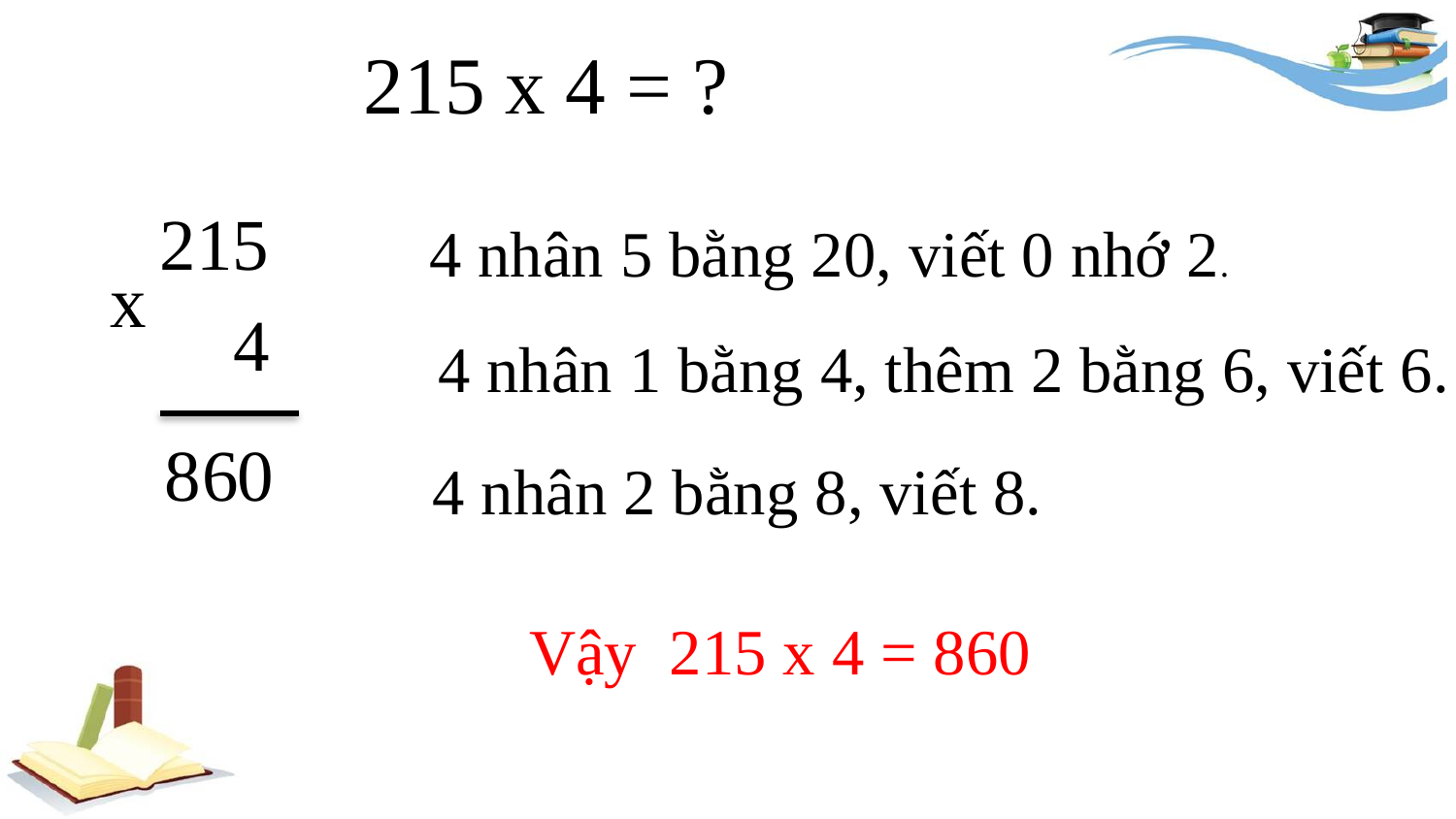

# 215 x 4 = ?
215
4 nhân 5 bằng 20, viết 0 nhớ 2.
x
4
4 nhân 1 bằng 4, thêm 2 bằng 6, viết 6.
8
0
6
4 nhân 2 bằng 8, viết 8.
 Vậy  215 x 4 = 860